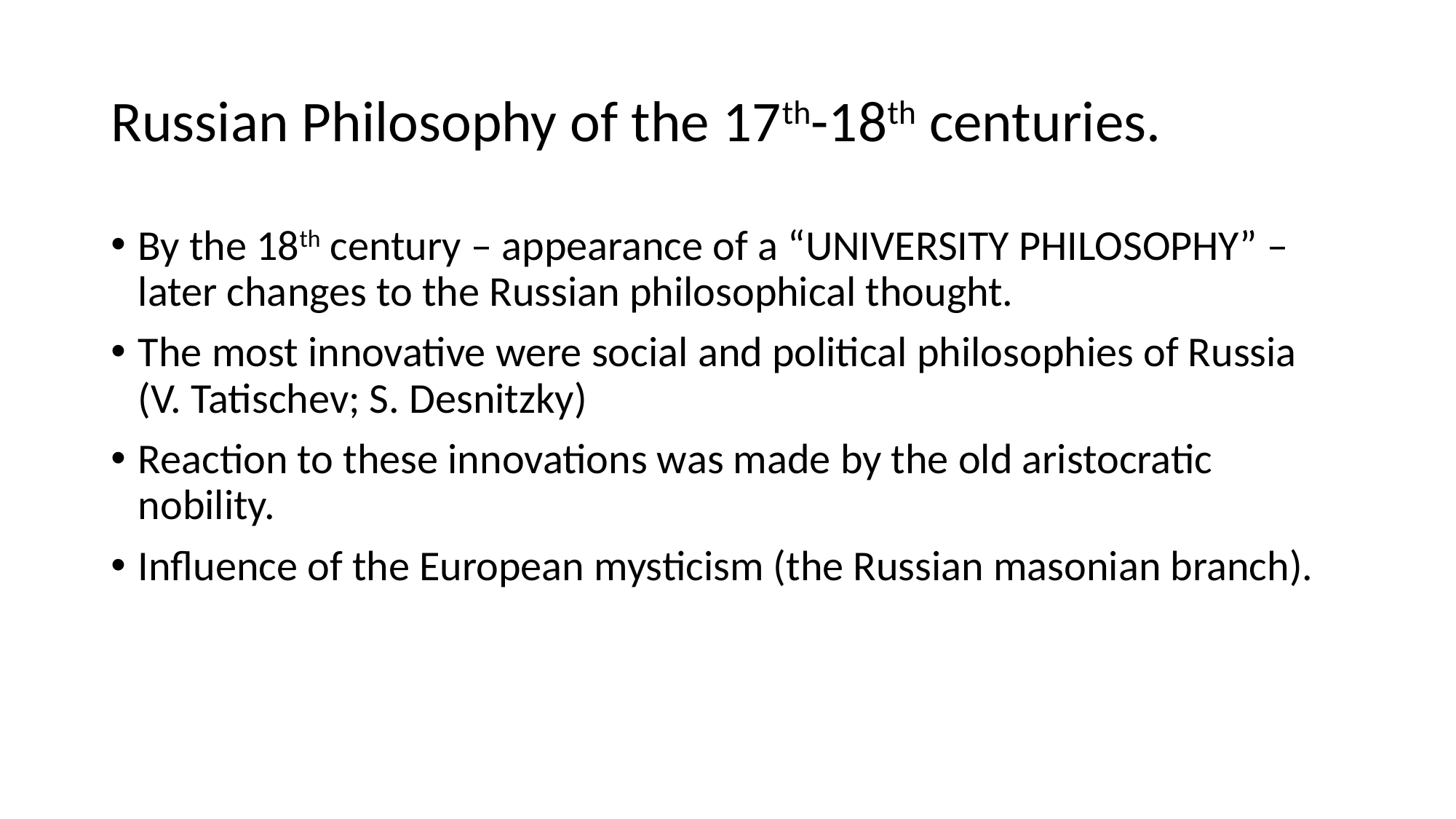

# Russian Philosophy of the 17th-18th centuries.
By the 18th century – appearance of a “UNIVERSITY PHILOSOPHY” – later changes to the Russian philosophical thought.
The most innovative were social and political philosophies of Russia (V. Tatischev; S. Desnitzky)
Reaction to these innovations was made by the old aristocratic nobility.
Influence of the European mysticism (the Russian masonian branch).